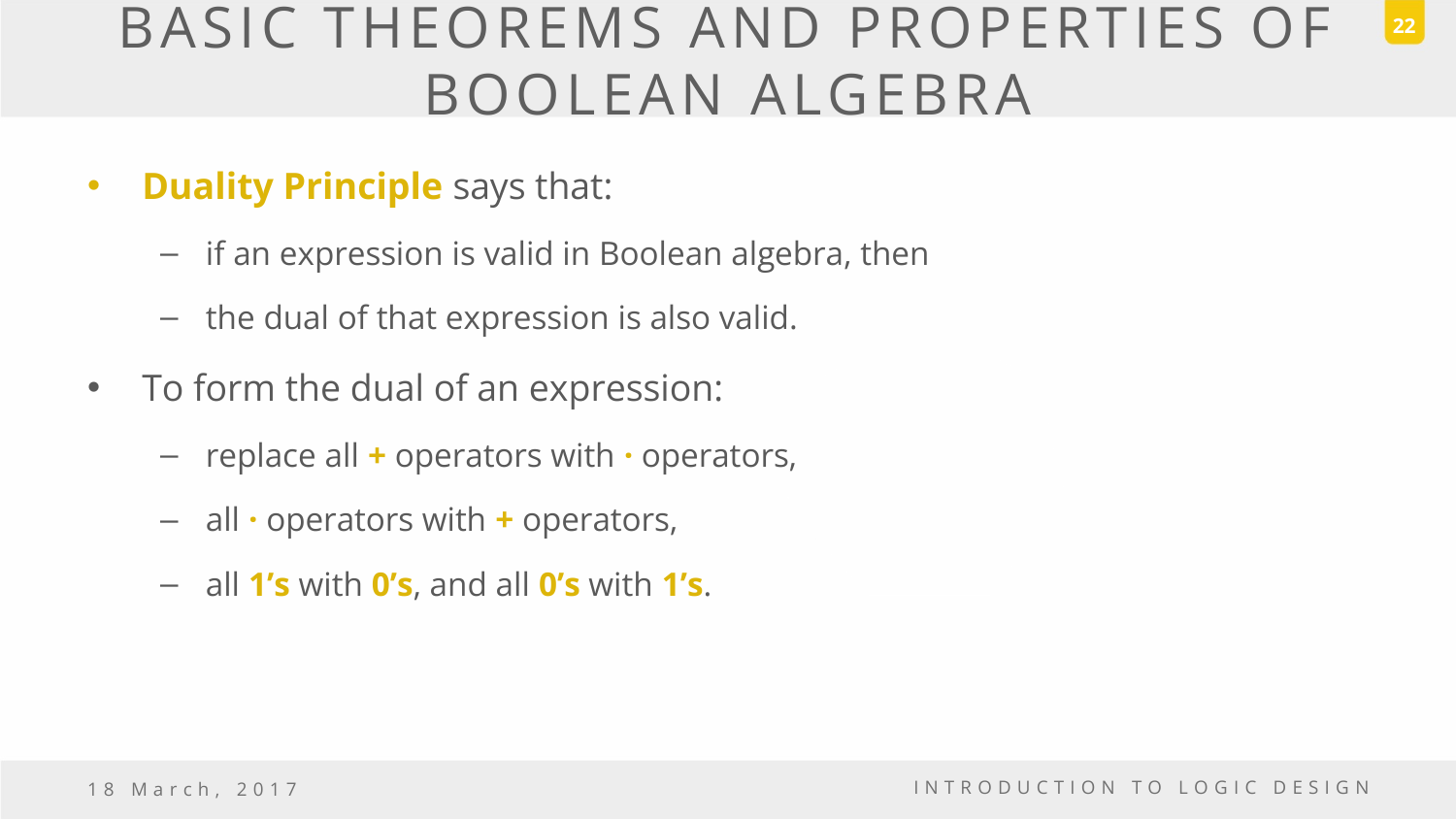

22
# BASIC THEOREMS AND PROPERTIES OF BOOLEAN ALGEBRA
Duality Principle says that:
if an expression is valid in Boolean algebra, then
the dual of that expression is also valid.
To form the dual of an expression:
replace all + operators with · operators,
all · operators with + operators,
all 1’s with 0’s, and all 0’s with 1’s.

18 March, 2017
INTRODUCTION TO LOGIC DESIGN